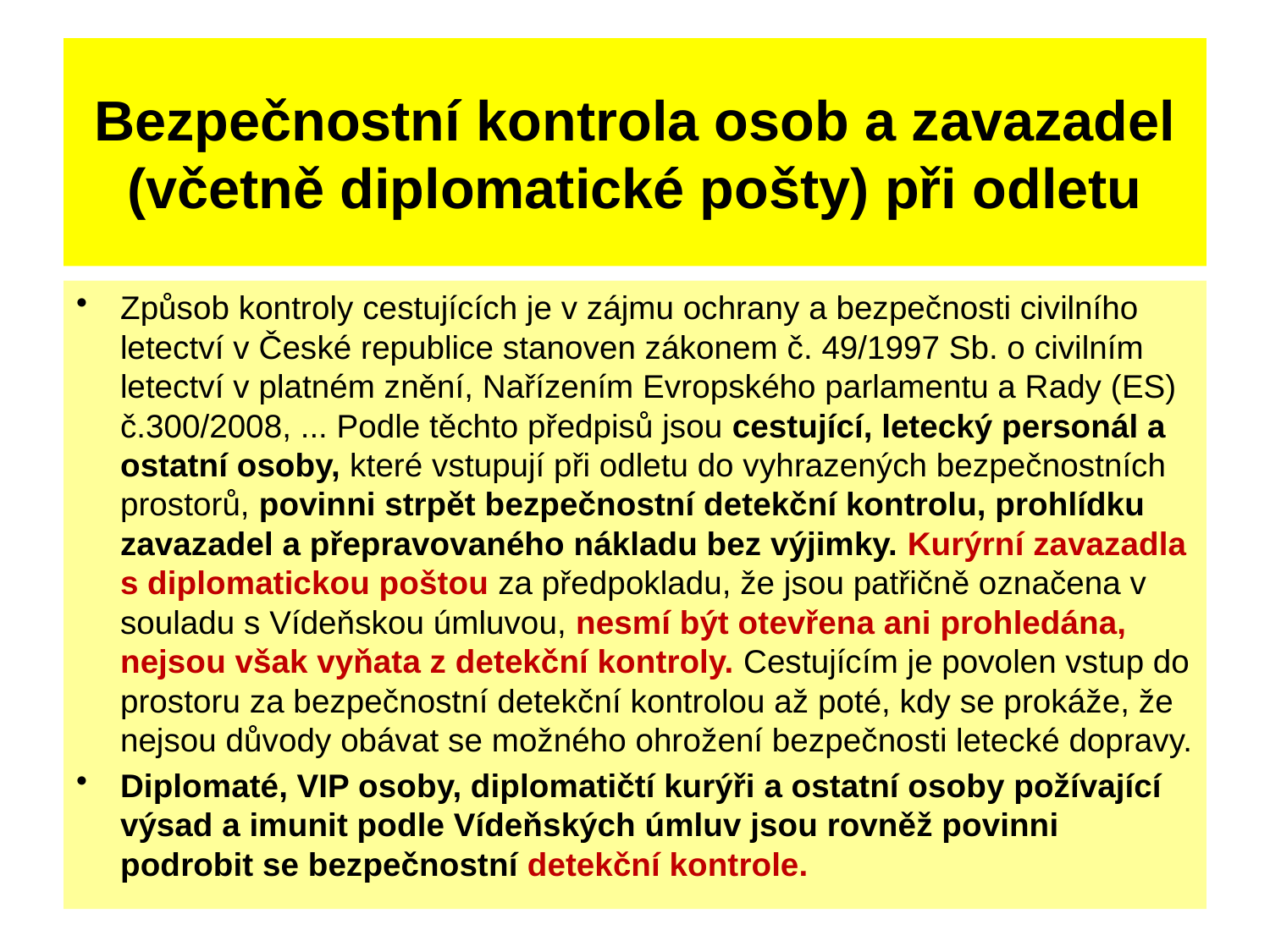

# Bezpečnostní kontrola osob a zavazadel (včetně diplomatické pošty) při odletu
Způsob kontroly cestujících je v zájmu ochrany a bezpečnosti civilního letectví v České republice stanoven zákonem č. 49/1997 Sb. o civilním letectví v platném znění, Nařízením Evropského parlamentu a Rady (ES) č.300/2008, ... Podle těchto předpisů jsou cestující, letecký personál a ostatní osoby, které vstupují při odletu do vyhrazených bezpečnostních prostorů, povinni strpět bezpečnostní detekční kontrolu, prohlídku zavazadel a přepravovaného nákladu bez výjimky. Kurýrní zavazadla s diplomatickou poštou za předpokladu, že jsou patřičně označena v souladu s Vídeňskou úmluvou, nesmí být otevřena ani prohledána, nejsou však vyňata z detekční kontroly. Cestujícím je povolen vstup do prostoru za bezpečnostní detekční kontrolou až poté, kdy se prokáže, že nejsou důvody obávat se možného ohrožení bezpečnosti letecké dopravy.
Diplomaté, VIP osoby, diplomatičtí kurýři a ostatní osoby požívající výsad a imunit podle Vídeňských úmluv jsou rovněž povinni podrobit se bezpečnostní detekční kontrole.